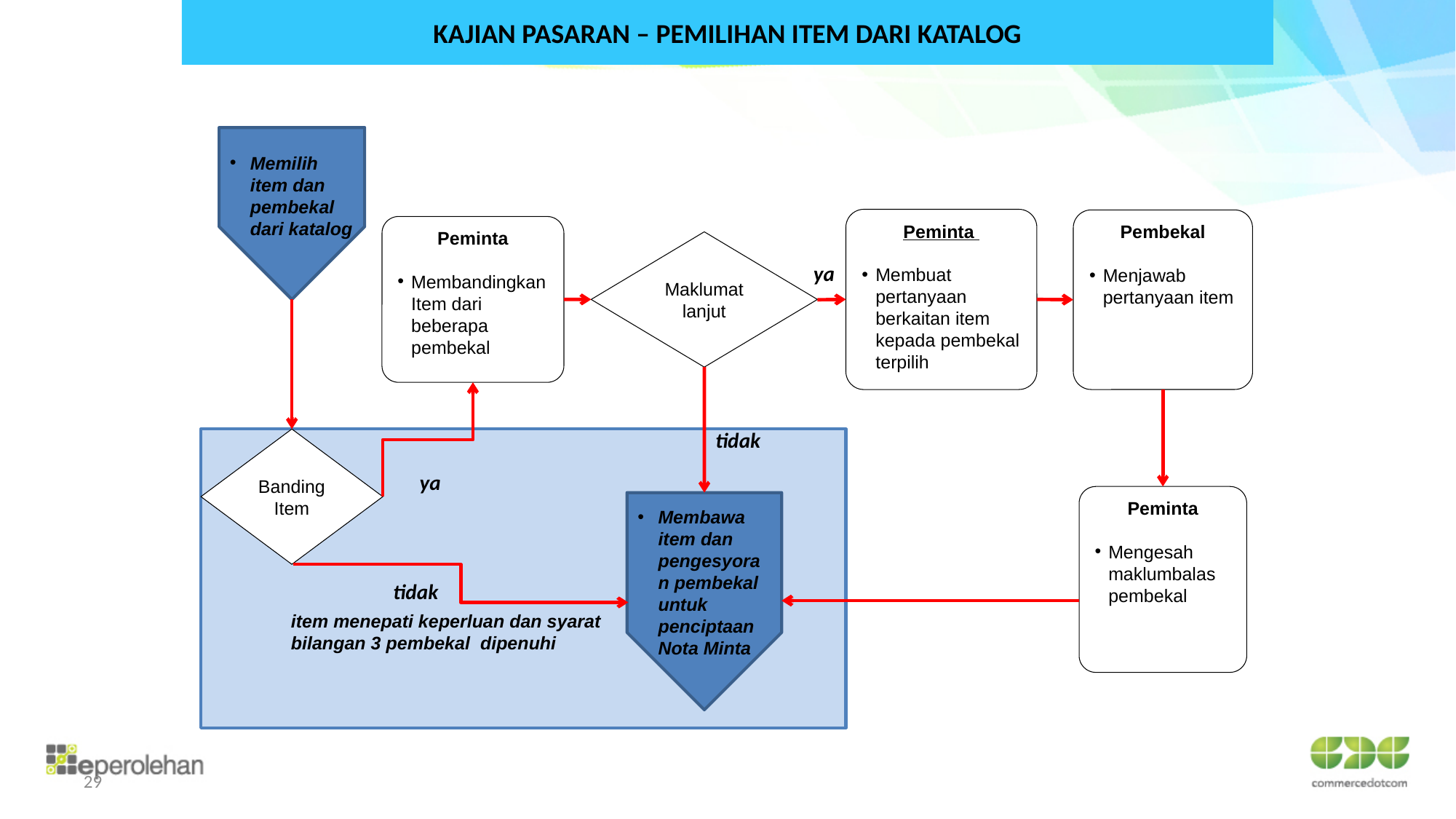

KAJIAN PASARAN – PEMILIHAN ITEM DARI KATALOG
Memilih item dan  pembekal dari katalog
Peminta

Membuat pertanyaan berkaitan item kepada pembekal terpilih
Pembekal

Menjawab pertanyaan item

Peminta

Membandingkan Item dari beberapa pembekal
Maklumat lanjut
 ya
tidak

Banding Item
 ya
Peminta

Mengesah maklumbalas pembekal
Membawa item dan pengesyoran pembekal untuk penciptaan Nota Minta
tidak

item menepati keperluan dan syarat bilangan 3 pembekal  dipenuhi

29